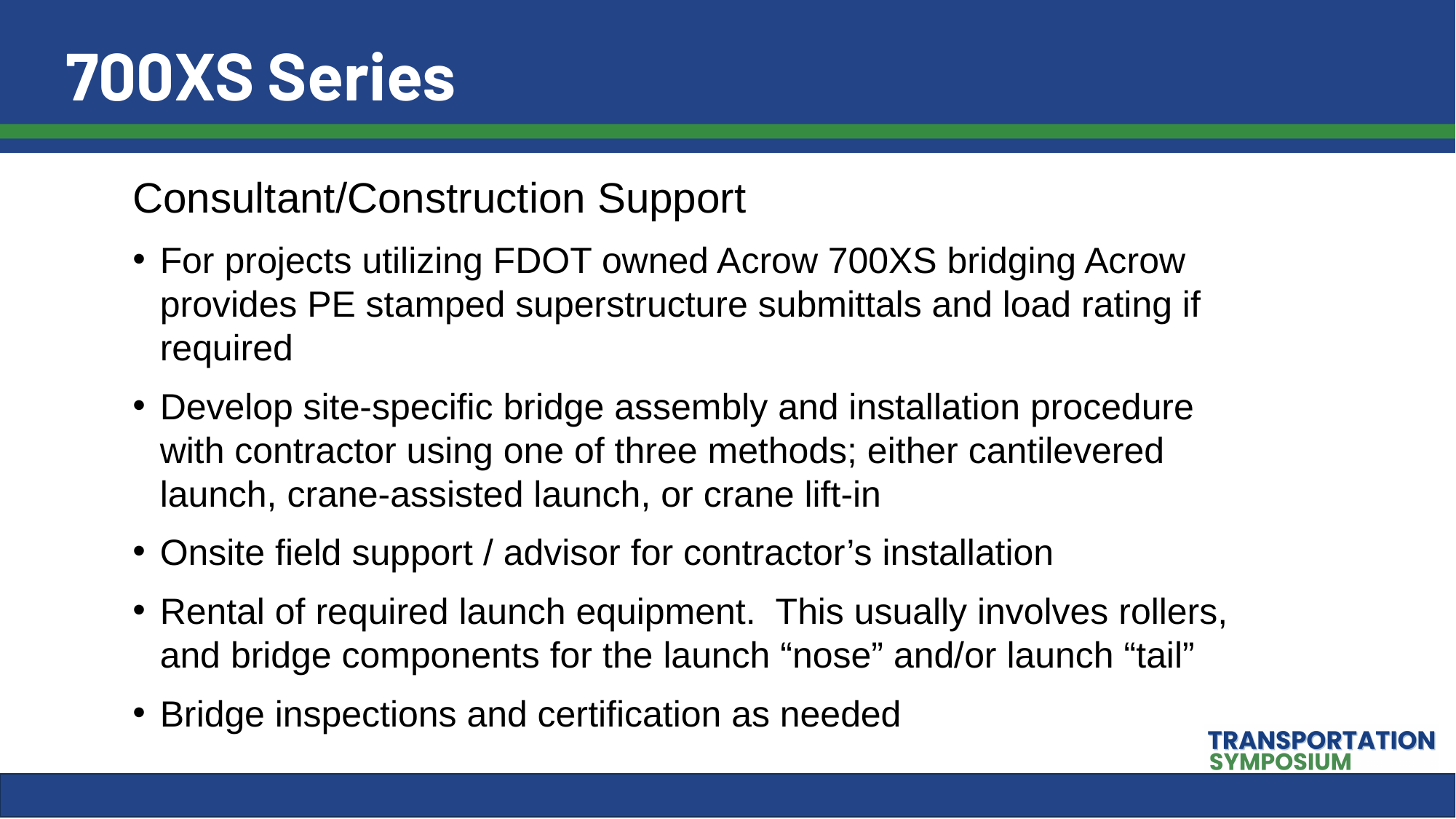

# 700XS Series
Consultant/Construction Support
For projects utilizing FDOT owned Acrow 700XS bridging Acrow provides PE stamped superstructure submittals and load rating if required
Develop site-specific bridge assembly and installation procedure with contractor using one of three methods; either cantilevered launch, crane-assisted launch, or crane lift-in
Onsite field support / advisor for contractor’s installation
Rental of required launch equipment.  This usually involves rollers, and bridge components for the launch “nose” and/or launch “tail”
Bridge inspections and certification as needed